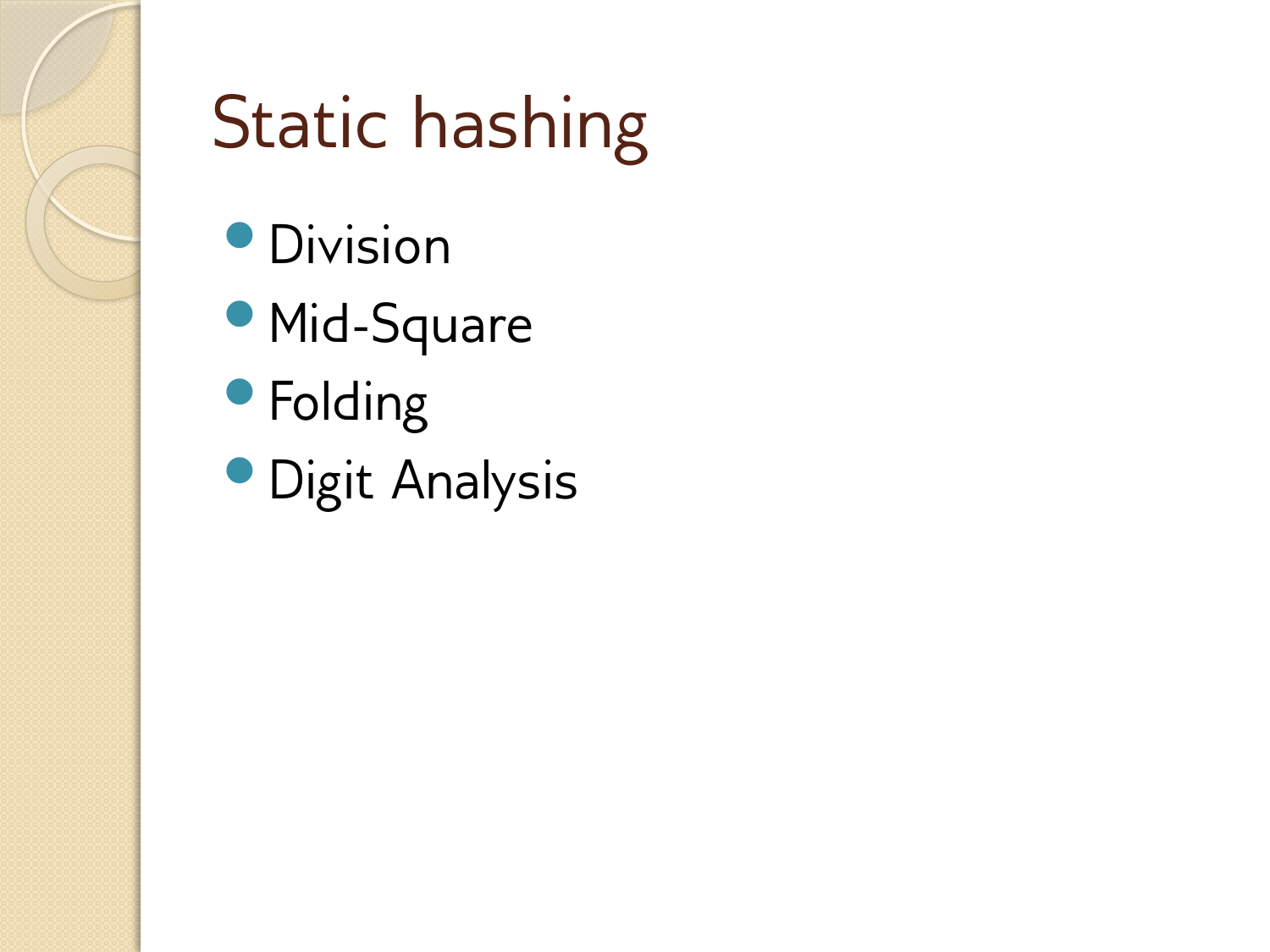

# Static hashing
Division
Mid-Square
Folding
Digit Analysis